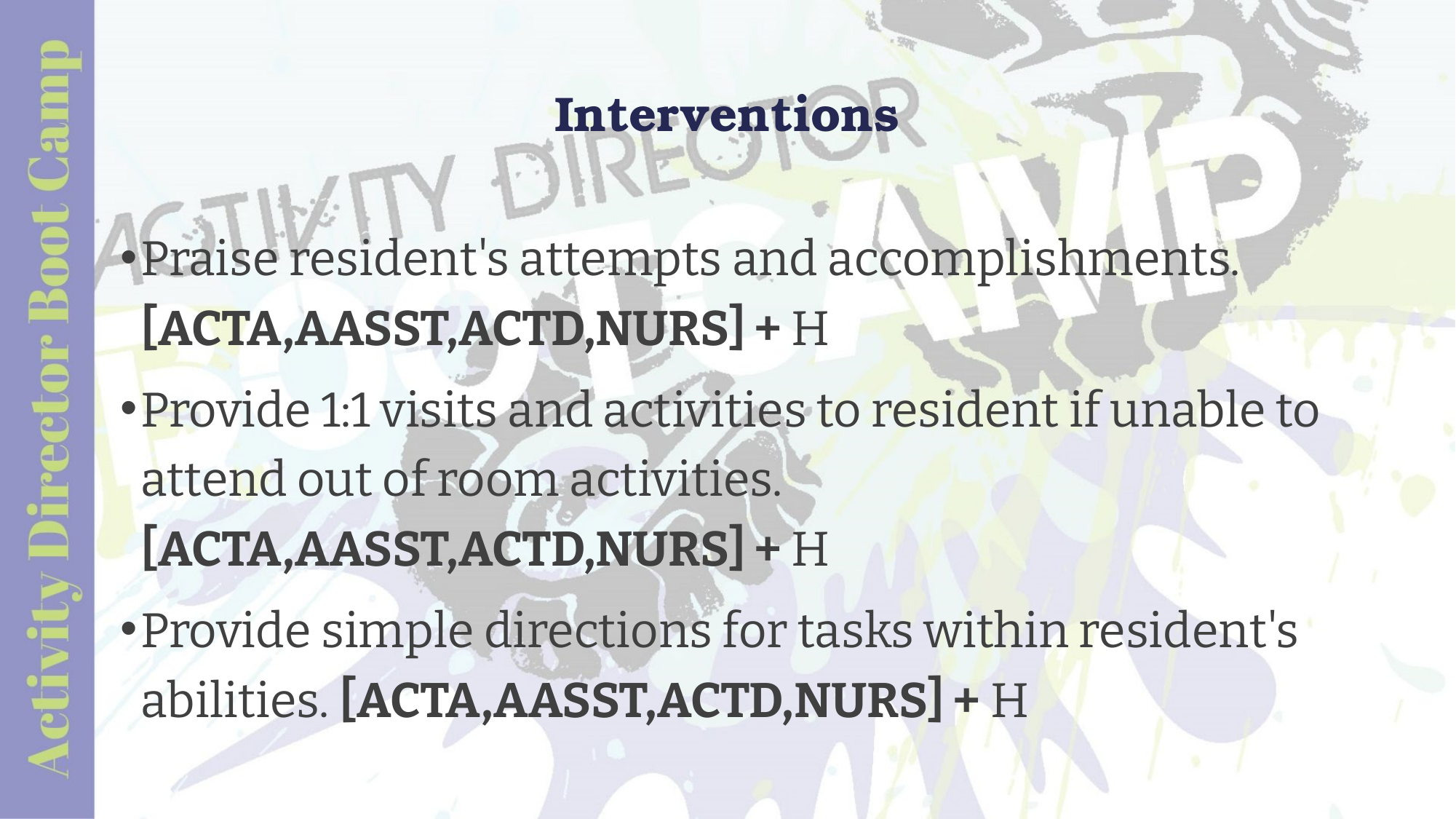

# Interventions
Praise resident's attempts and accomplishments. [ACTA,AASST,ACTD,NURS] + H
Provide 1:1 visits and activities to resident if unable to attend out of room activities. [ACTA,AASST,ACTD,NURS] + H
Provide simple directions for tasks within resident's abilities. [ACTA,AASST,ACTD,NURS] + H